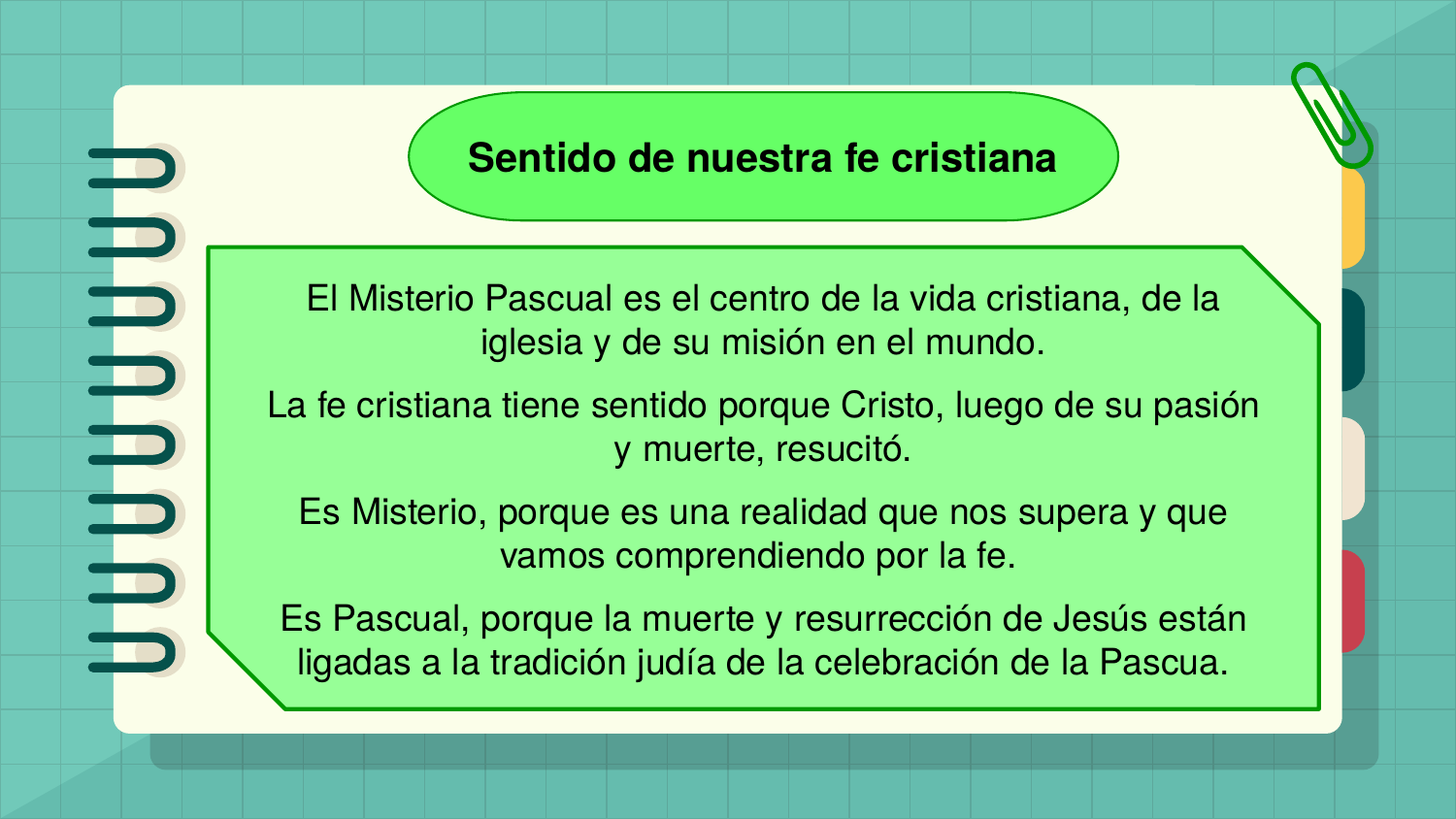

Sentido de nuestra fe cristiana
El Misterio Pascual es el centro de la vida cristiana, de la iglesia y de su misión en el mundo.

La fe cristiana tiene sentido porque Cristo, luego de su pasión y muerte, resucitó.

Es Misterio, porque es una realidad que nos supera y que vamos comprendiendo por la fe.

Es Pascual, porque la muerte y resurrección de Jesús están ligadas a la tradición judía de la celebración de la Pascua.